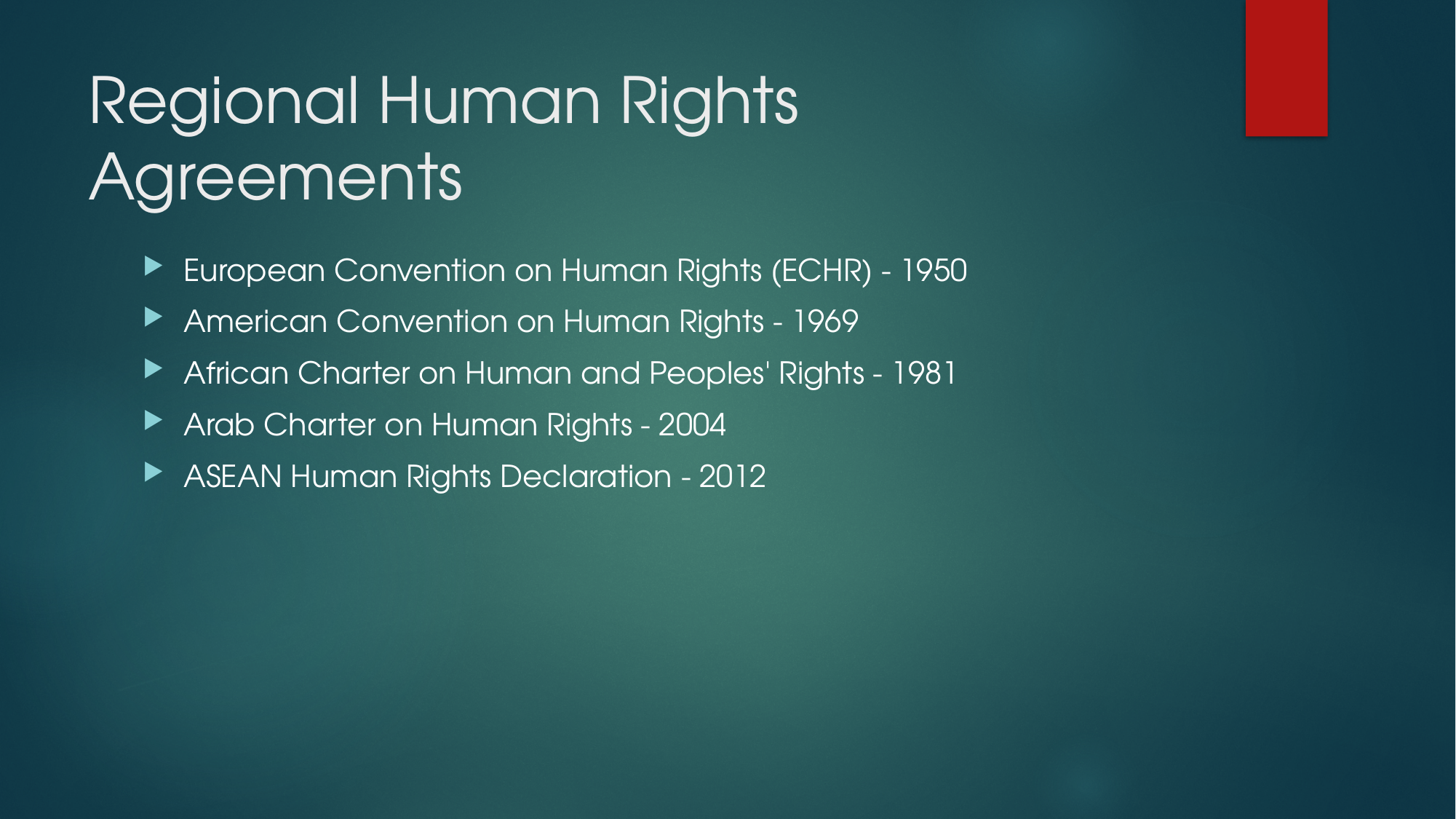

# Regional Human Rights Agreements
European Convention on Human Rights (ECHR) - 1950
American Convention on Human Rights - 1969
African Charter on Human and Peoples' Rights - 1981
Arab Charter on Human Rights - 2004
ASEAN Human Rights Declaration - 2012